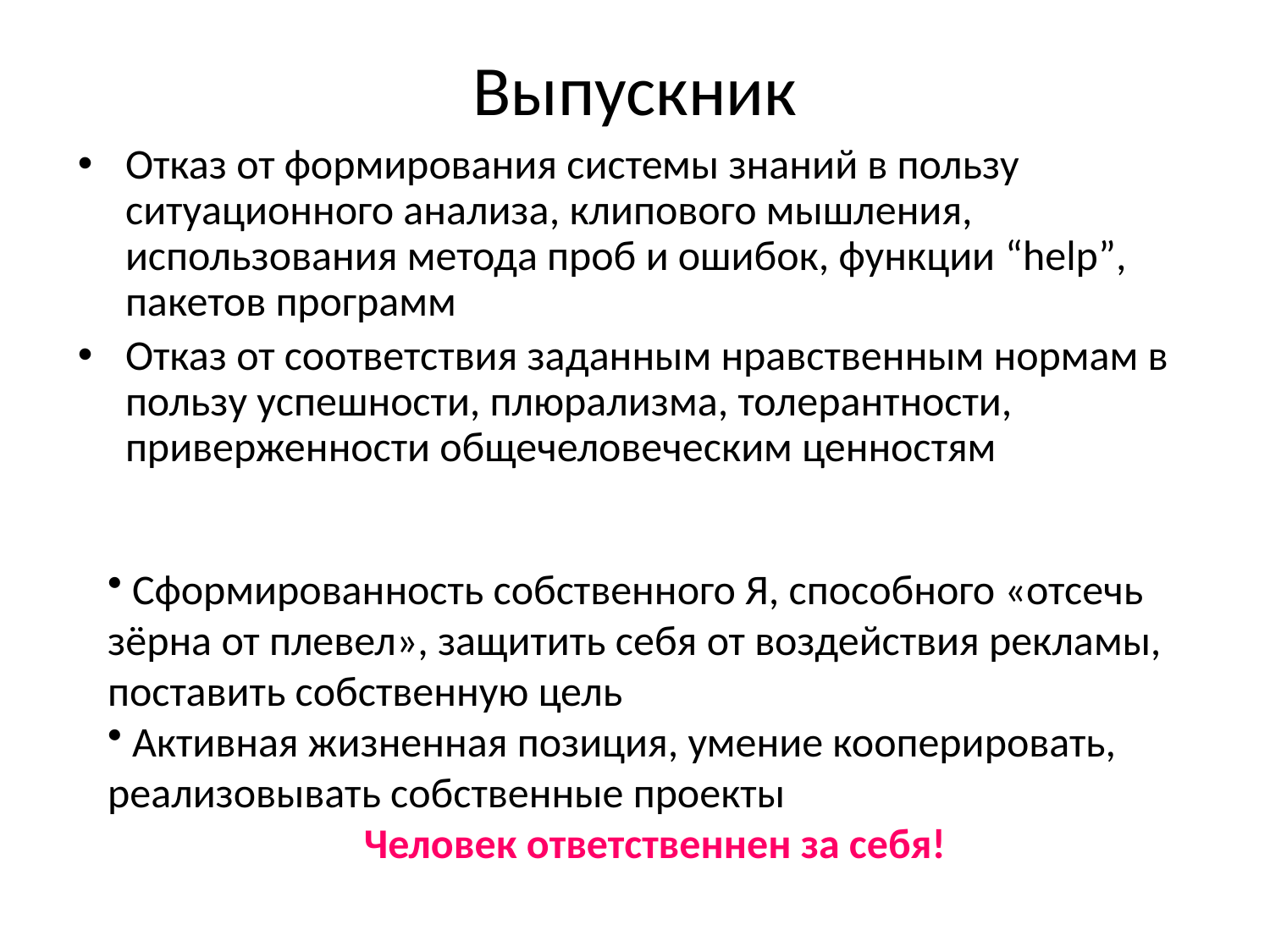

# Выпускник
Отказ от формирования системы знаний в пользу ситуационного анализа, клипового мышления, использования метода проб и ошибок, функции “help”, пакетов программ
Отказ от соответствия заданным нравственным нормам в пользу успешности, плюрализма, толерантности, приверженности общечеловеческим ценностям
 Сформированность собственного Я, способного «отсечь зёрна от плевел», защитить себя от воздействия рекламы, поставить собственную цель
 Активная жизненная позиция, умение кооперировать, реализовывать собственные проекты
Человек ответственнен за себя!